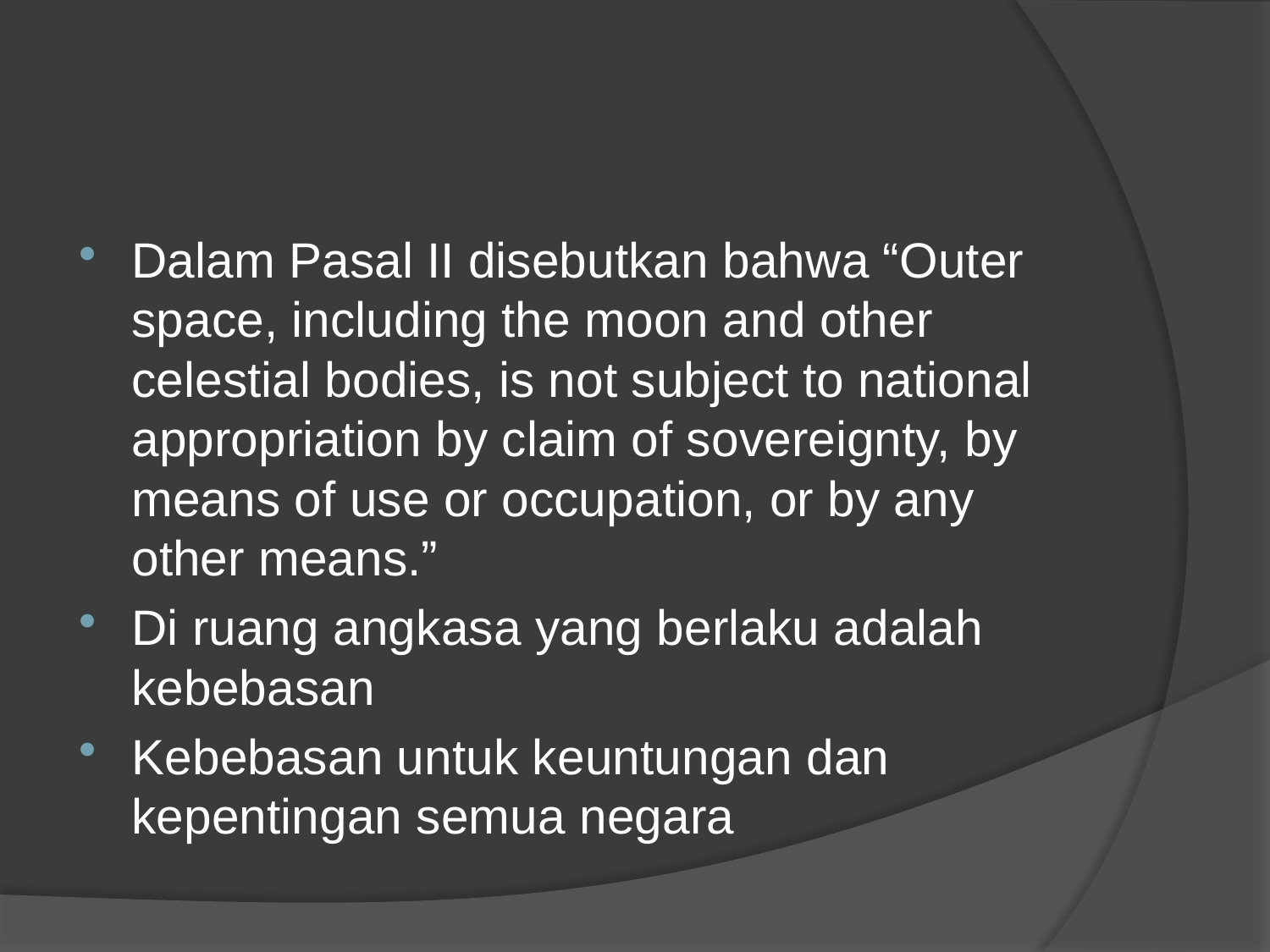

#
Dalam Pasal II disebutkan bahwa “Outer space, including the moon and other celestial bodies, is not subject to national appropriation by claim of sovereignty, by means of use or occupation, or by any other means.”
Di ruang angkasa yang berlaku adalah kebebasan
Kebebasan untuk keuntungan dan kepentingan semua negara